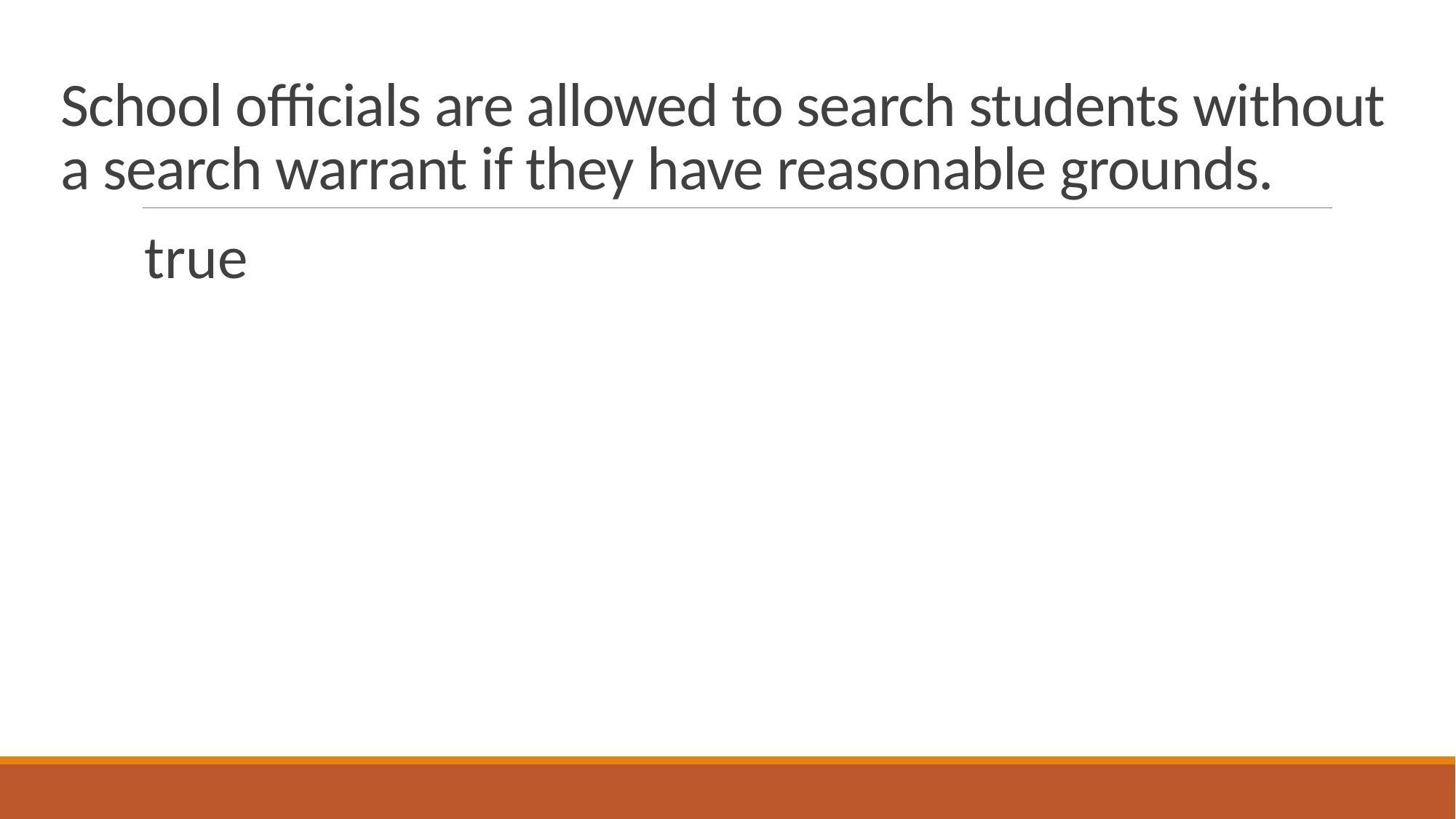

# School officials are allowed to search students without a search warrant if they have reasonable grounds.
true